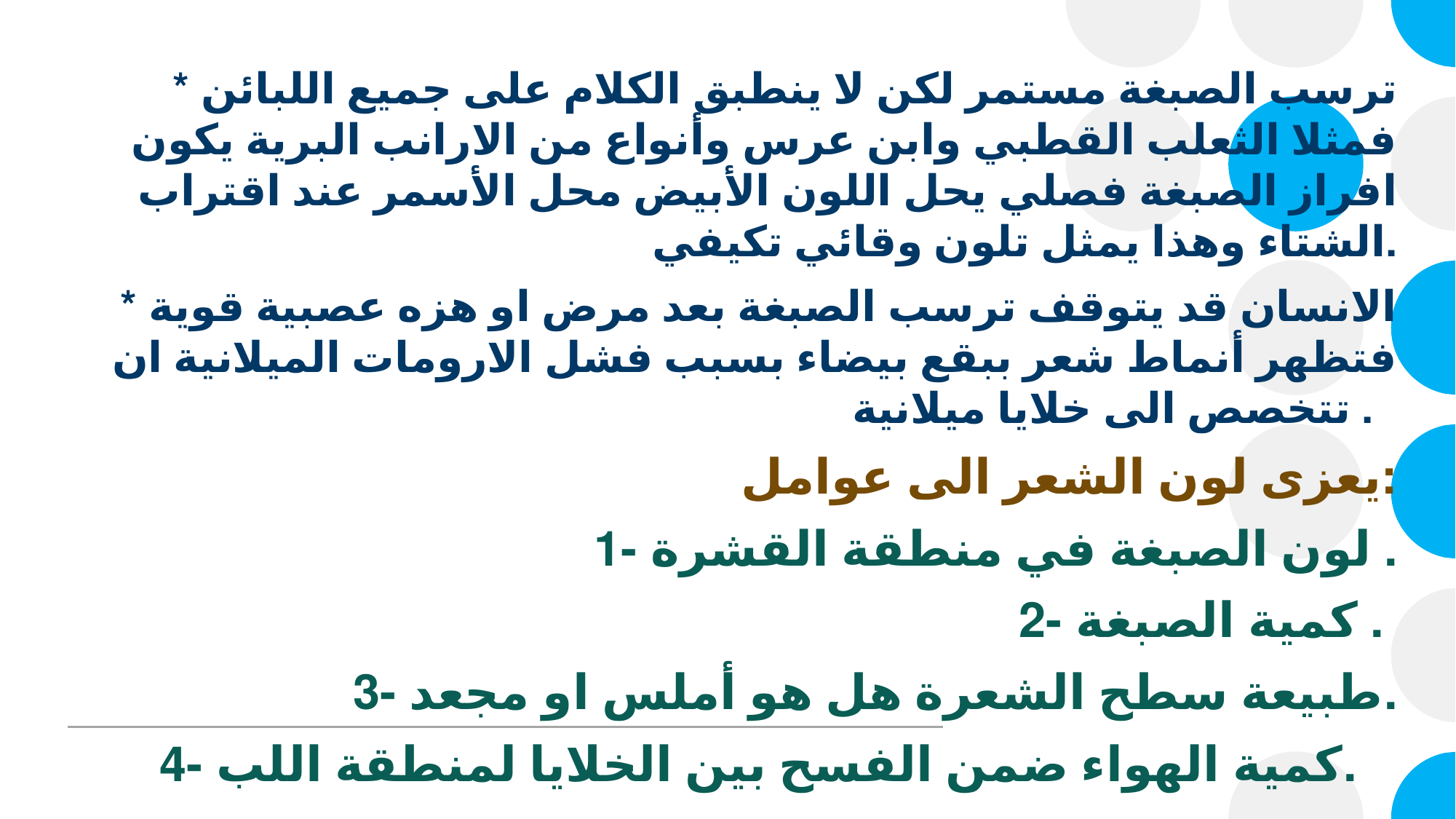

* ترسب الصبغة مستمر لكن لا ينطبق الكلام على جميع اللبائن فمثلا الثعلب القطبي وابن عرس وأنواع من الارانب البرية يكون افراز الصبغة فصلي يحل اللون الأبيض محل الأسمر عند اقتراب الشتاء وهذا يمثل تلون وقائي تكيفي.
* الانسان قد يتوقف ترسب الصبغة بعد مرض او هزه عصبية قوية فتظهر أنماط شعر ببقع بيضاء بسبب فشل الارومات الميلانية ان تتخصص الى خلايا ميلانية .
يعزى لون الشعر الى عوامل:
1- لون الصبغة في منطقة القشرة .
2- كمية الصبغة .
3- طبيعة سطح الشعرة هل هو أملس او مجعد.
4- كمية الهواء ضمن الفسح بين الخلايا لمنطقة اللب.